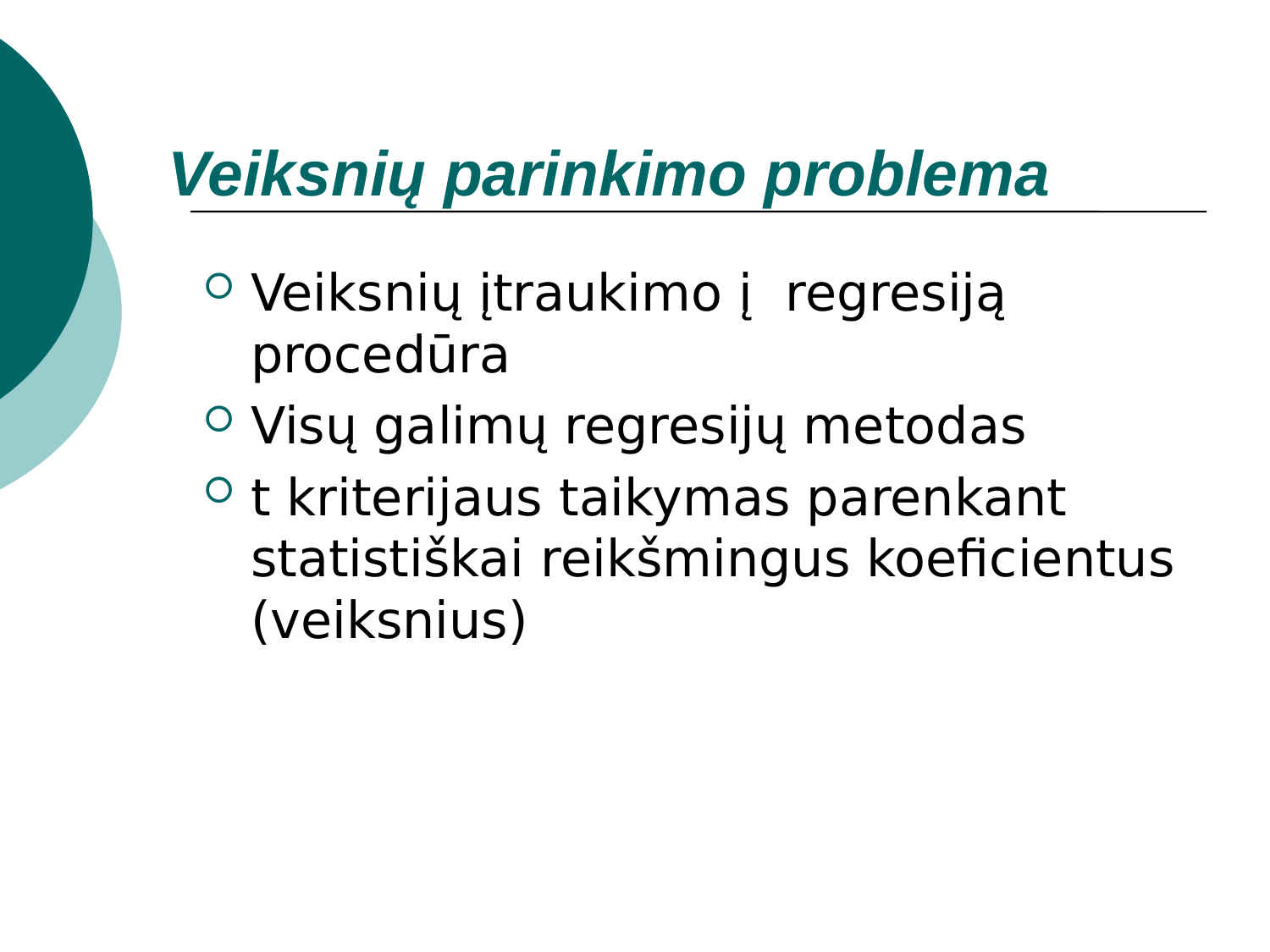

# Veiksnių parinkimo problema
Veiksnių įtraukimo į  regresiją procedūra
Visų galimų regresijų metodas
t kriterijaus taikymas parenkant statistiškai reikšmingus koeficientus (veiksnius)